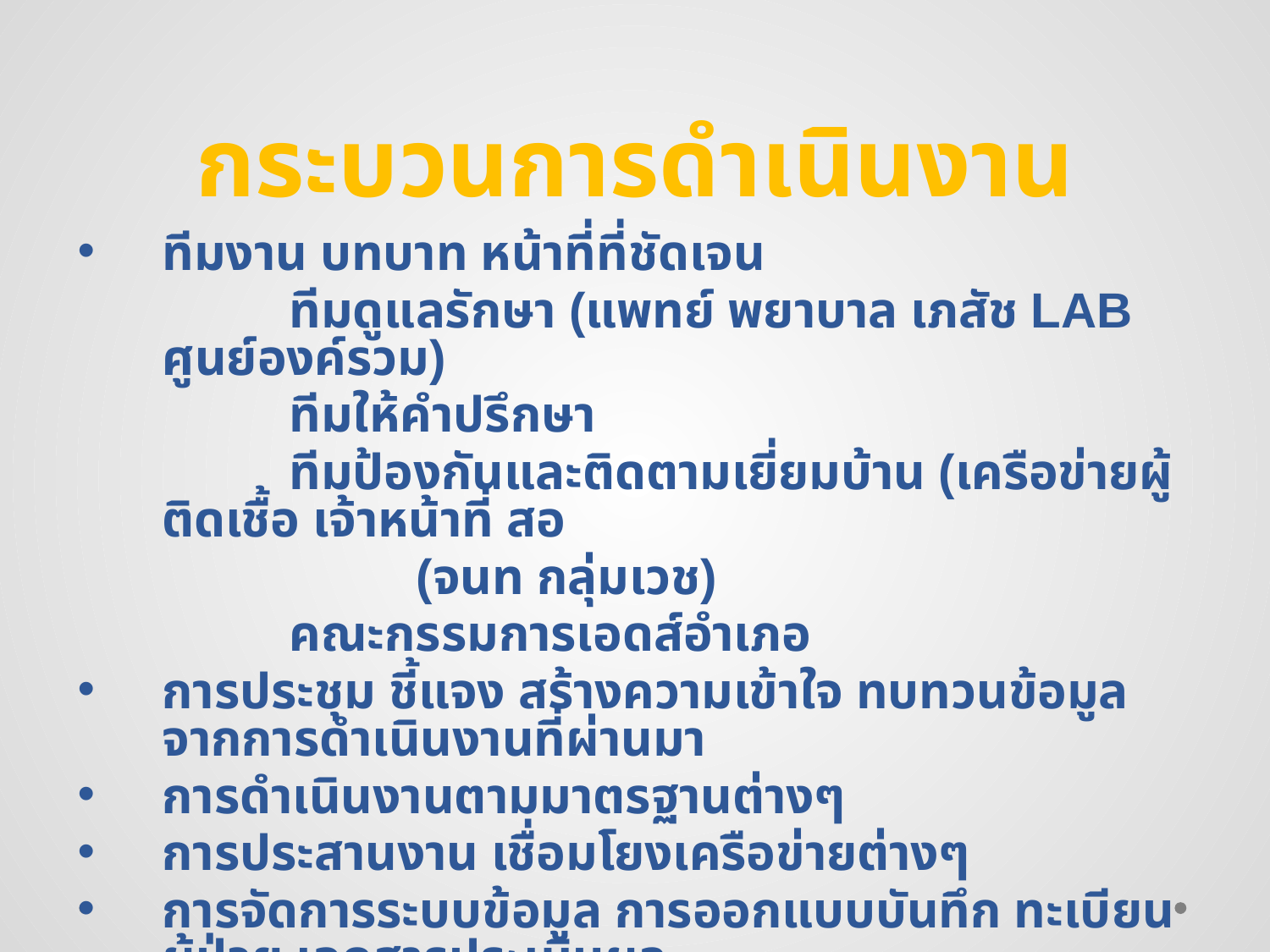

# กระบวนการดำเนินงาน
ทีมงาน บทบาท หน้าที่ที่ชัดเจน
		ทีมดูแลรักษา (แพทย์ พยาบาล เภสัช LAB ศูนย์องค์รวม)
		ทีมให้คำปรึกษา
		ทีมป้องกันและติดตามเยี่ยมบ้าน (เครือข่ายผู้ติดเชื้อ เจ้าหน้าที่ สอ
			(จนท กลุ่มเวช)
		คณะกรรมการเอดส์อำเภอ
การประชุม ชี้แจง สร้างความเข้าใจ ทบทวนข้อมูลจากการดำเนินงานที่ผ่านมา
การดำเนินงานตามมาตรฐานต่างๆ
การประสานงาน เชื่อมโยงเครือข่ายต่างๆ
การจัดการระบบข้อมูล การออกแบบบันทึก ทะเบียนผู้ป่วย เอกสารประเมินผล